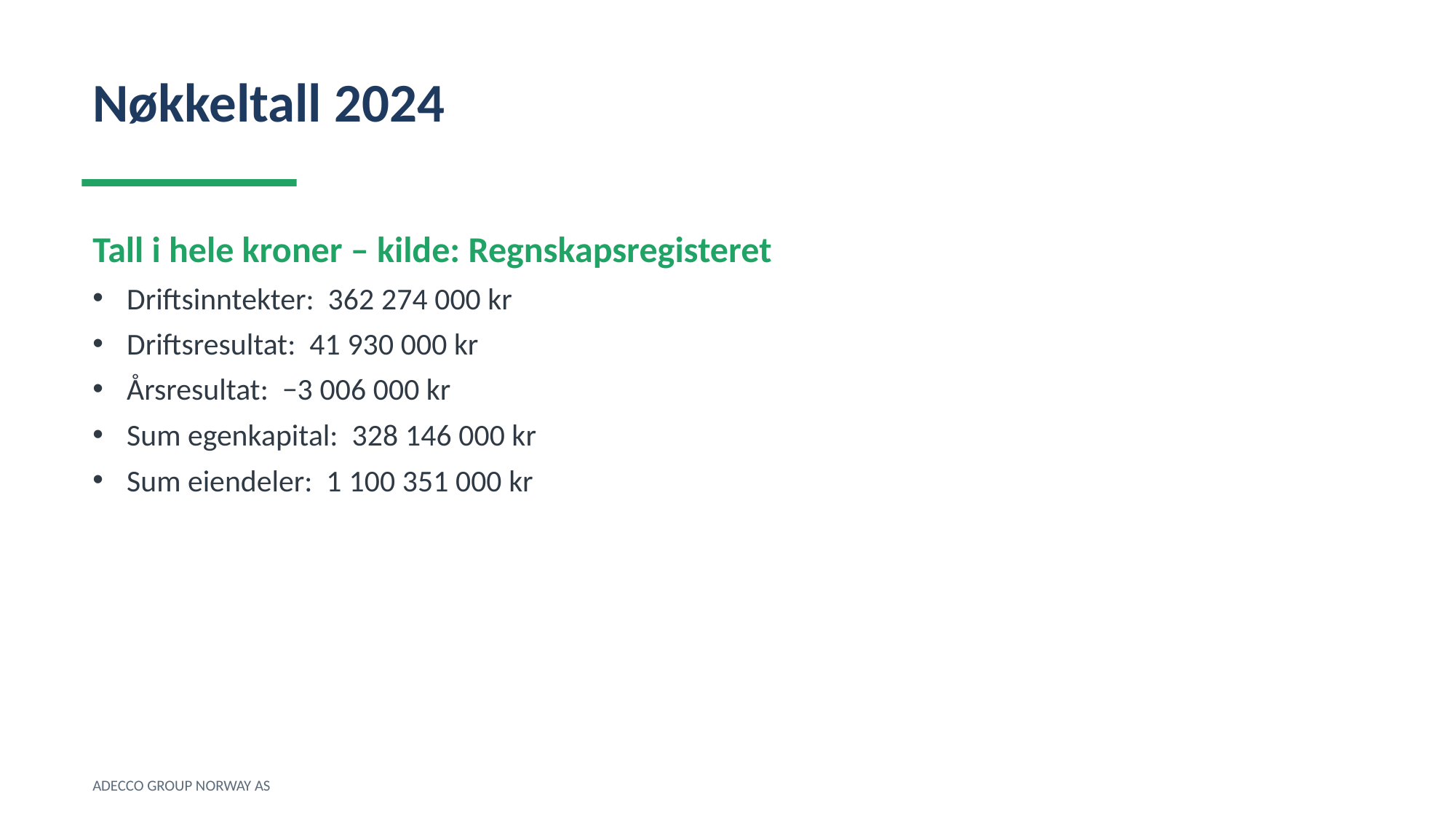

Nøkkeltall 2024

Tall i hele kroner – kilde: Regnskapsregisteret
Driftsinntekter:  362 274 000 kr
Driftsresultat:  41 930 000 kr
Årsresultat:  −3 006 000 kr
Sum egenkapital:  328 146 000 kr
Sum eiendeler:  1 100 351 000 kr
ADECCO GROUP NORWAY AS